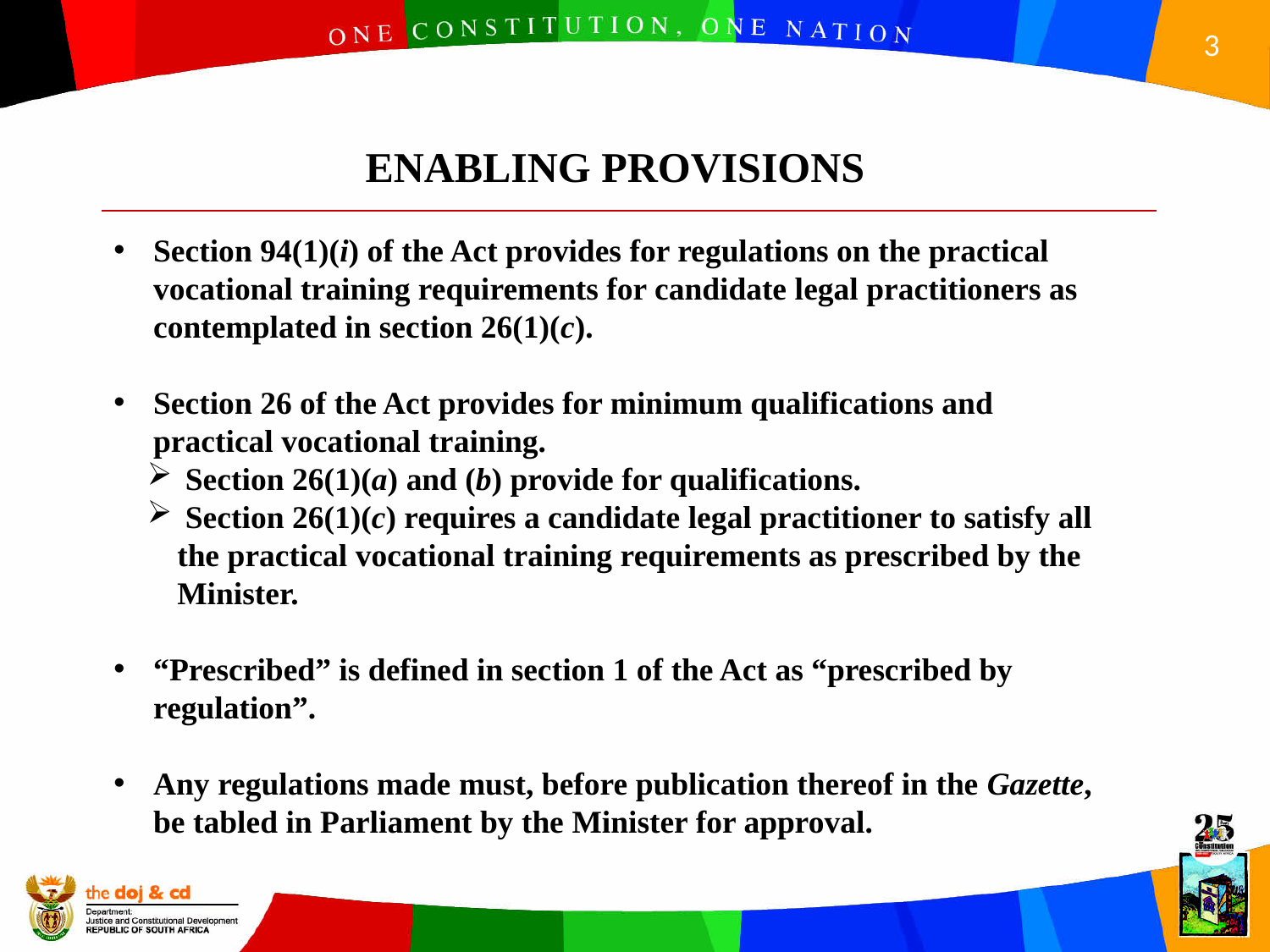

ENABLING PROVISIONS
Section 94(1)(i) of the Act provides for regulations on the practical vocational training requirements for candidate legal practitioners as contemplated in section 26(1)(c).

Section 26 of the Act provides for minimum qualifications and practical vocational training.
 Section 26(1)(a) and (b) provide for qualifications.
 Section 26(1)(c) requires a candidate legal practitioner to satisfy all the practical vocational training requirements as prescribed by the Minister.

“Prescribed” is defined in section 1 of the Act as “prescribed by regulation”.

Any regulations made must, before publication thereof in the Gazette, be tabled in Parliament by the Minister for approval.